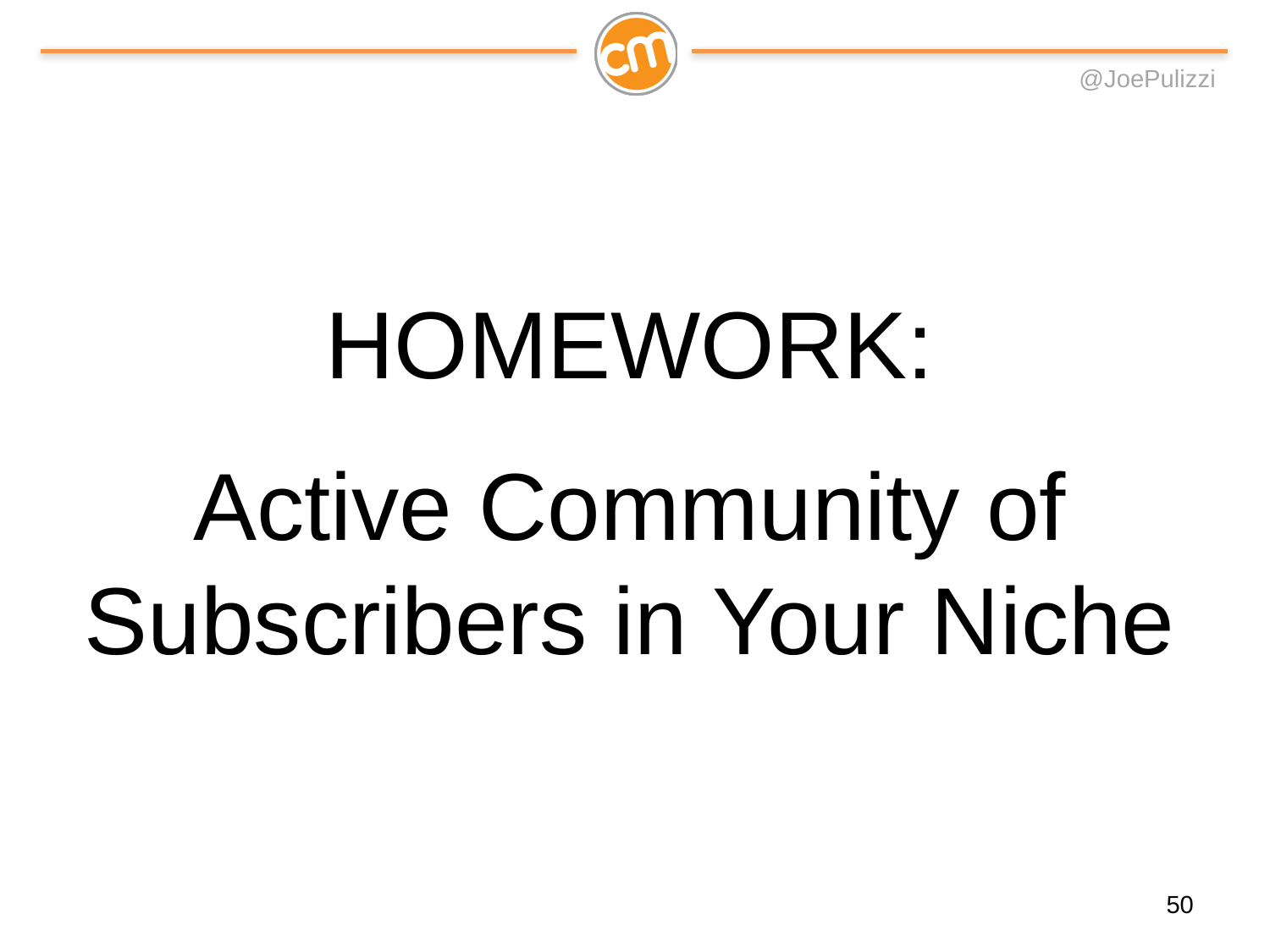

HOMEWORK:
Active Community of Subscribers in Your Niche
50